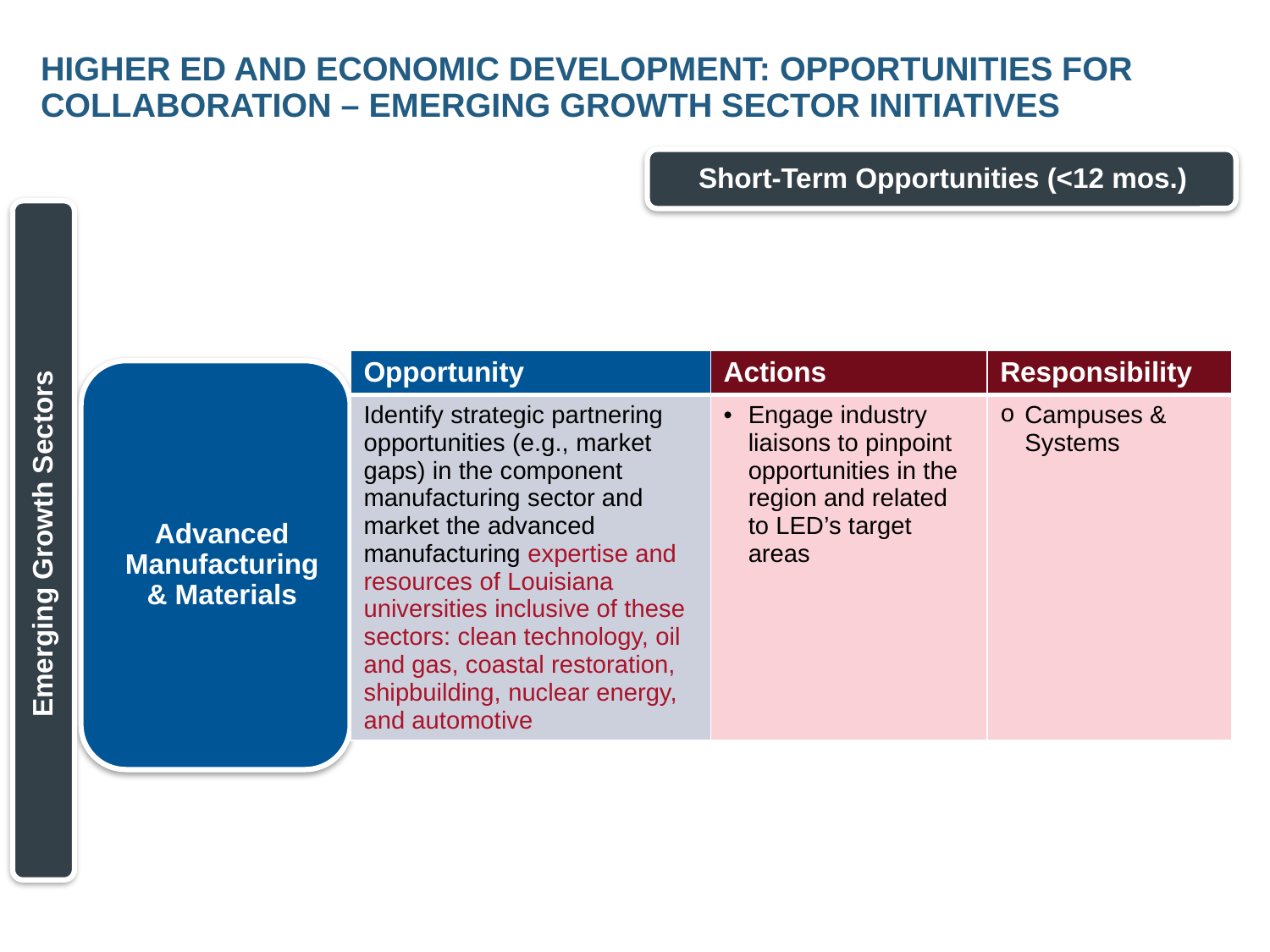

# Higher Ed and Economic Development: Opportunities for Collaboration – emerging Growth Sector Initiatives
Short-Term Opportunities (<12 mos.)
Advanced Manufacturing & Materials

 Emerging Growth Sectors
| Opportunity | Actions | Responsibility |
| --- | --- | --- |
| Identify strategic partnering opportunities (e.g., market gaps) in the component manufacturing sector and market the advanced manufacturing expertise and resources of Louisiana universities inclusive of these sectors: clean technology, oil and gas, coastal restoration, shipbuilding, nuclear energy, and automotive | Engage industry liaisons to pinpoint opportunities in the region and related to LED’s target areas | Campuses & Systems |